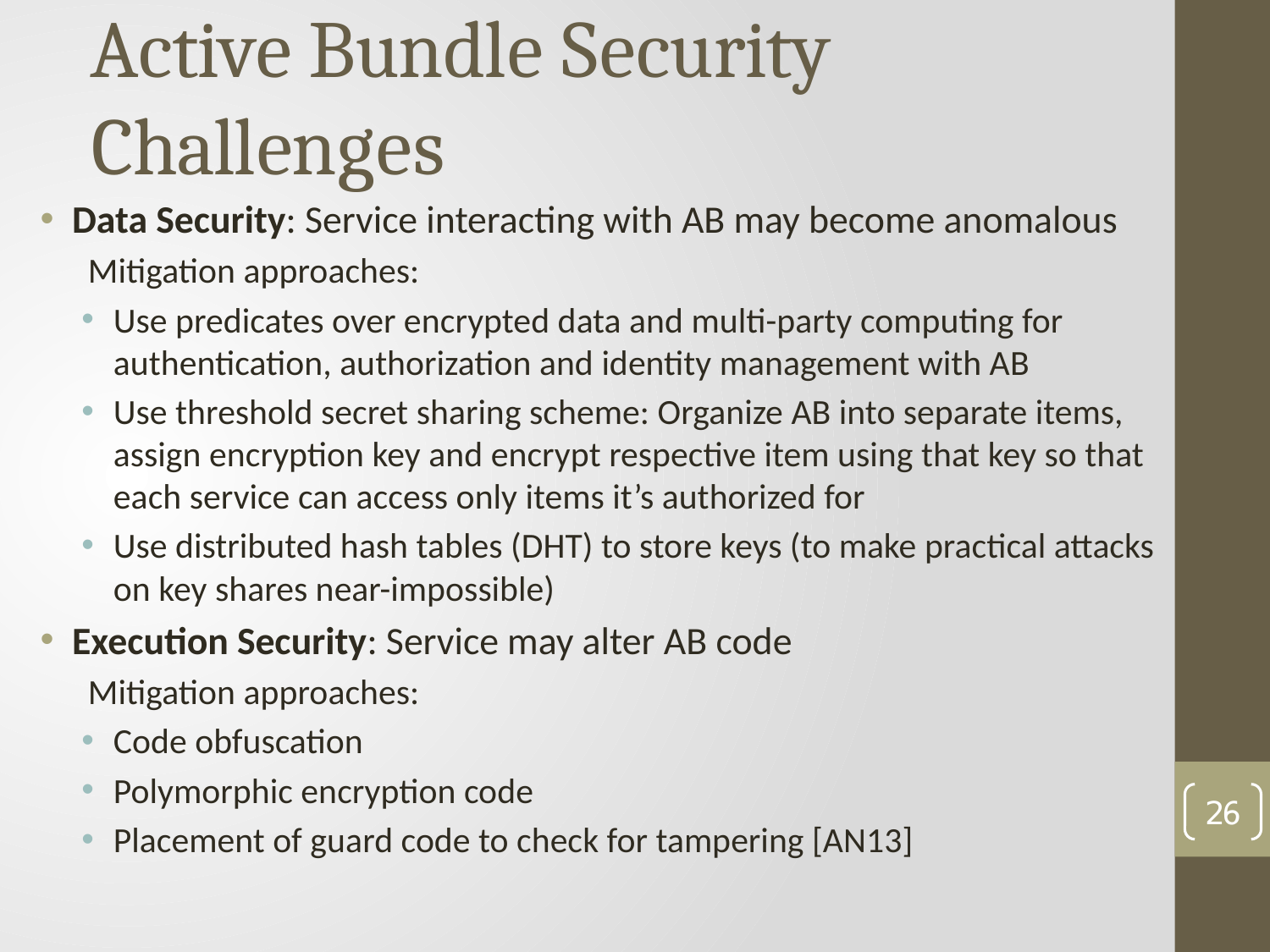

# Active Bundle Security Challenges
Data Security: Service interacting with AB may become anomalous
Mitigation approaches:
Use predicates over encrypted data and multi-party computing for authentication, authorization and identity management with AB
Use threshold secret sharing scheme: Organize AB into separate items, assign encryption key and encrypt respective item using that key so that each service can access only items it’s authorized for
Use distributed hash tables (DHT) to store keys (to make practical attacks on key shares near-impossible)
Execution Security: Service may alter AB code
Mitigation approaches:
Code obfuscation
Polymorphic encryption code
Placement of guard code to check for tampering [AN13]
26